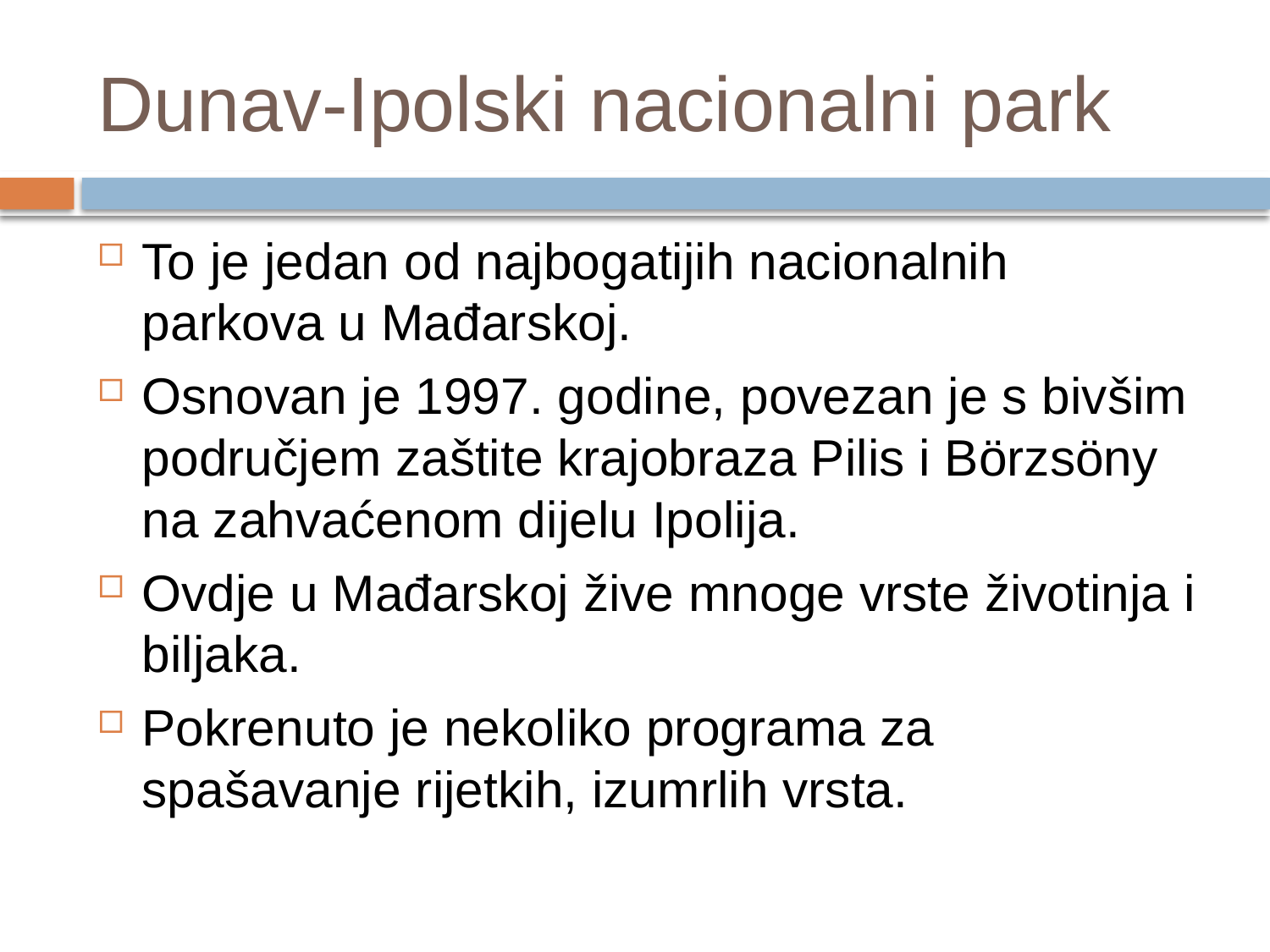

# Dunav-Ipolski nacionalni park
To je jedan od najbogatijih nacionalnih parkova u Mađarskoj.
Osnovan je 1997. godine, povezan je s bivšim područjem zaštite krajobraza Pilis i Börzsöny na zahvaćenom dijelu Ipolija.
Ovdje u Mađarskoj žive mnoge vrste životinja i biljaka.
Pokrenuto je nekoliko programa za spašavanje rijetkih, izumrlih vrsta.